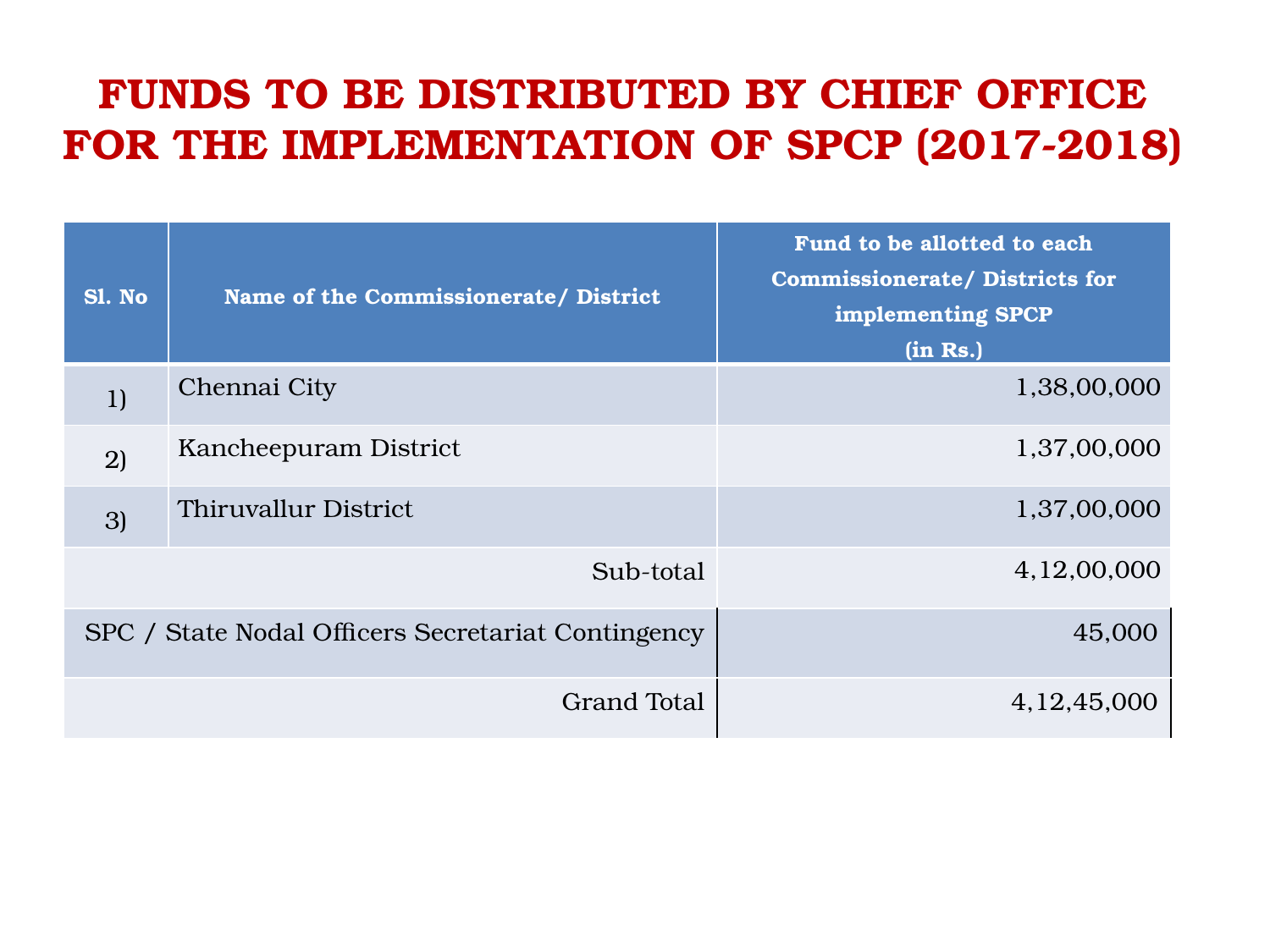

# FUNDS TO BE DISTRIBUTED BY CHIEF OFFICE FOR THE IMPLEMENTATION OF SPCP (2017-2018)
| Sl. No | Name of the Commissionerate/ District | Fund to be allotted to each Commissionerate/ Districts for implementing SPCP (in Rs.) |
| --- | --- | --- |
| 1) | Chennai City | 1,38,00,000 |
| 2) | Kancheepuram District | 1,37,00,000 |
| 3) | Thiruvallur District | 1,37,00,000 |
| Sub-total |  | 4,12,00,000 |
| SPC / State Nodal Officers Secretariat Contingency |  | 45,000 |
| Grand Total |  | 4,12,45,000 |